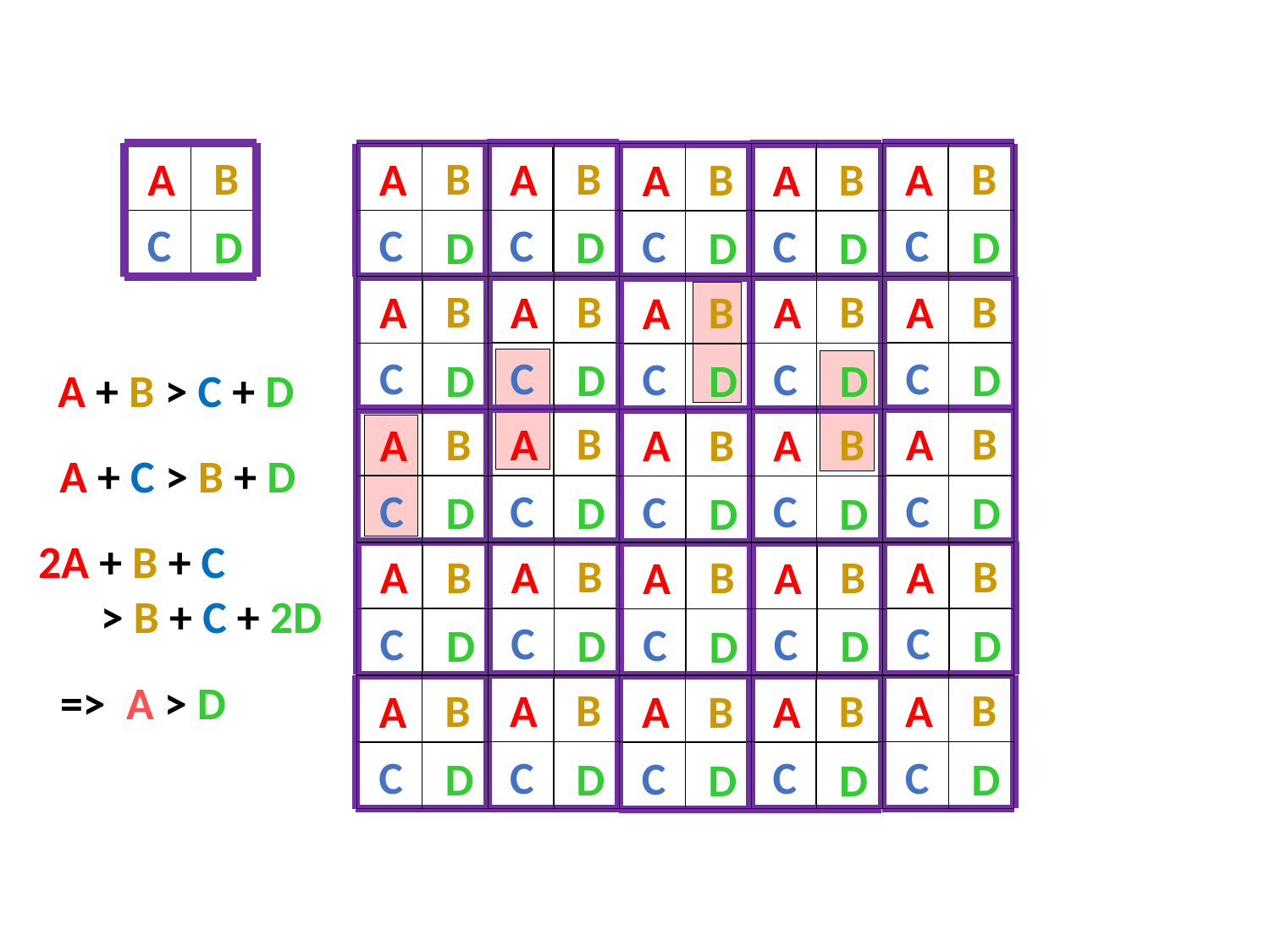

B
 A

 C
 D
 B
 A

 C

 D
 B
 A

 C

 D
 B
 A

 C

 D
 B
 A

 C

 D
 B
 A

 C

 D
 B
 A

 C

 D
 B
 A

 C

 D
 B
 A

 C

 D
 B
 A

 C

 D
 B
 A

 C

 D
 B
 A

 C

 D
 B
 A

 C

 D
 B
 A

 C

 D
 B
 A

 C

 D
 B
 A

 C

 D
 B
 A

 C

 D
 B
 A

 C

 D
 B
 A

 C

 D
 B
 A

 C

 D
 B
 A

 C

 D
 B
 A

 C

 D
 B
 A

 C

 D
 B
 A

 C

 D
 B
 A

 C

 D
 B
 A

 C

 D

A + B > C + D

A + C > B + D
2A + B + C
      > B + C + 2D
=>  A > D